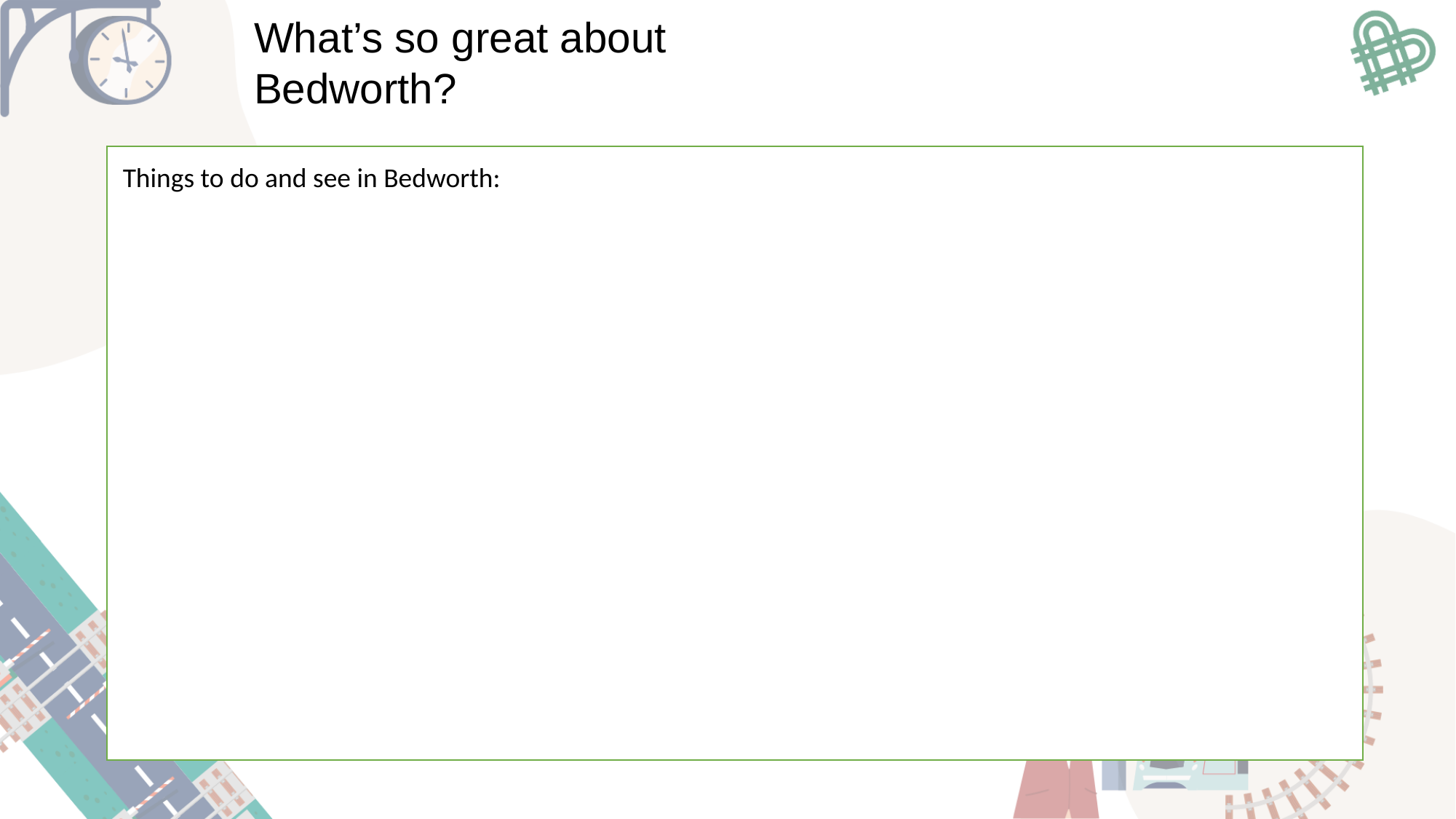

What’s so great about Bedworth?

Things to do and see in Bedworth: